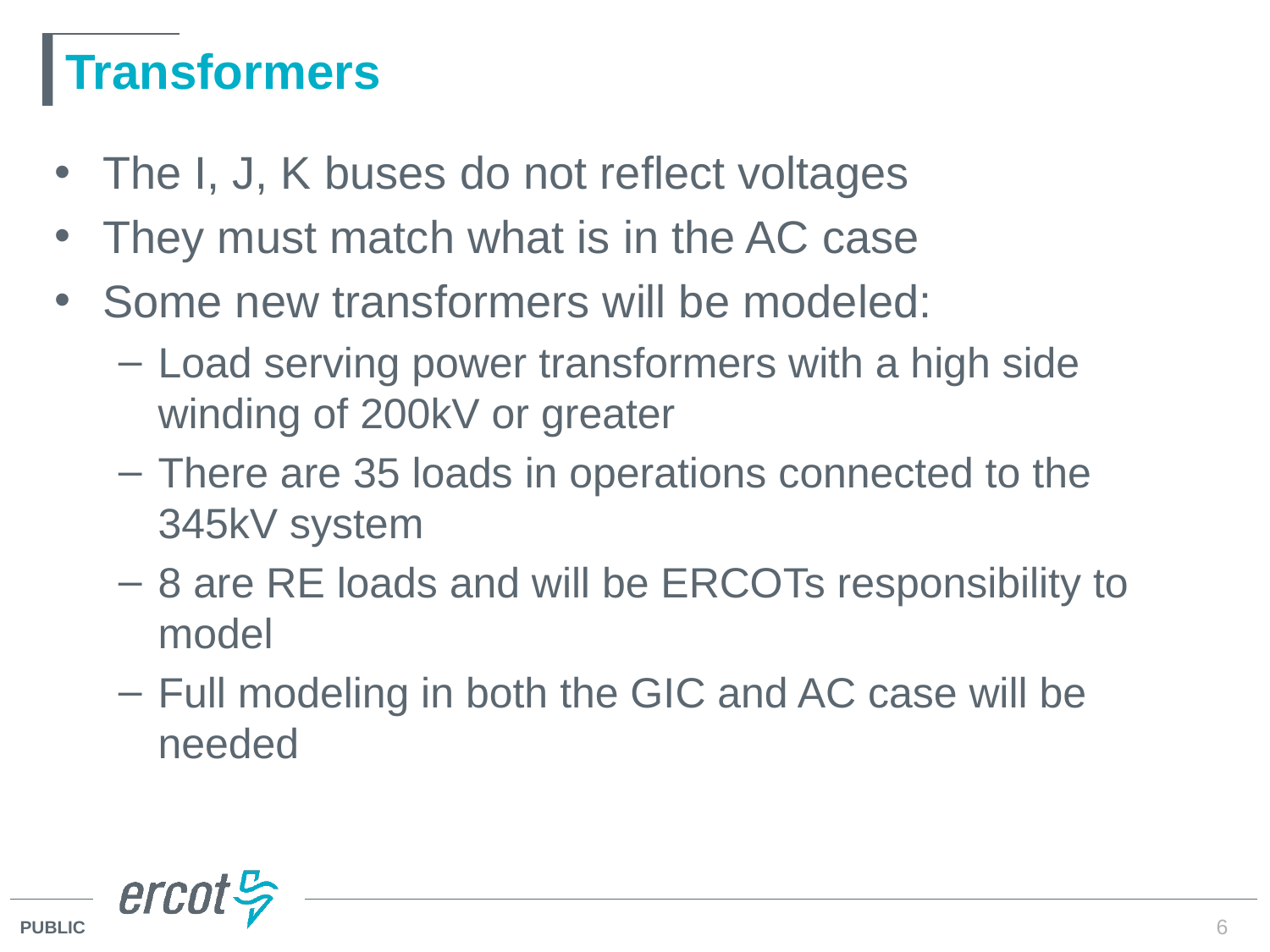

# Transformers
The I, J, K buses do not reflect voltages
They must match what is in the AC case
Some new transformers will be modeled:
Load serving power transformers with a high side winding of 200kV or greater
There are 35 loads in operations connected to the 345kV system
8 are RE loads and will be ERCOTs responsibility to model
Full modeling in both the GIC and AC case will be needed

6